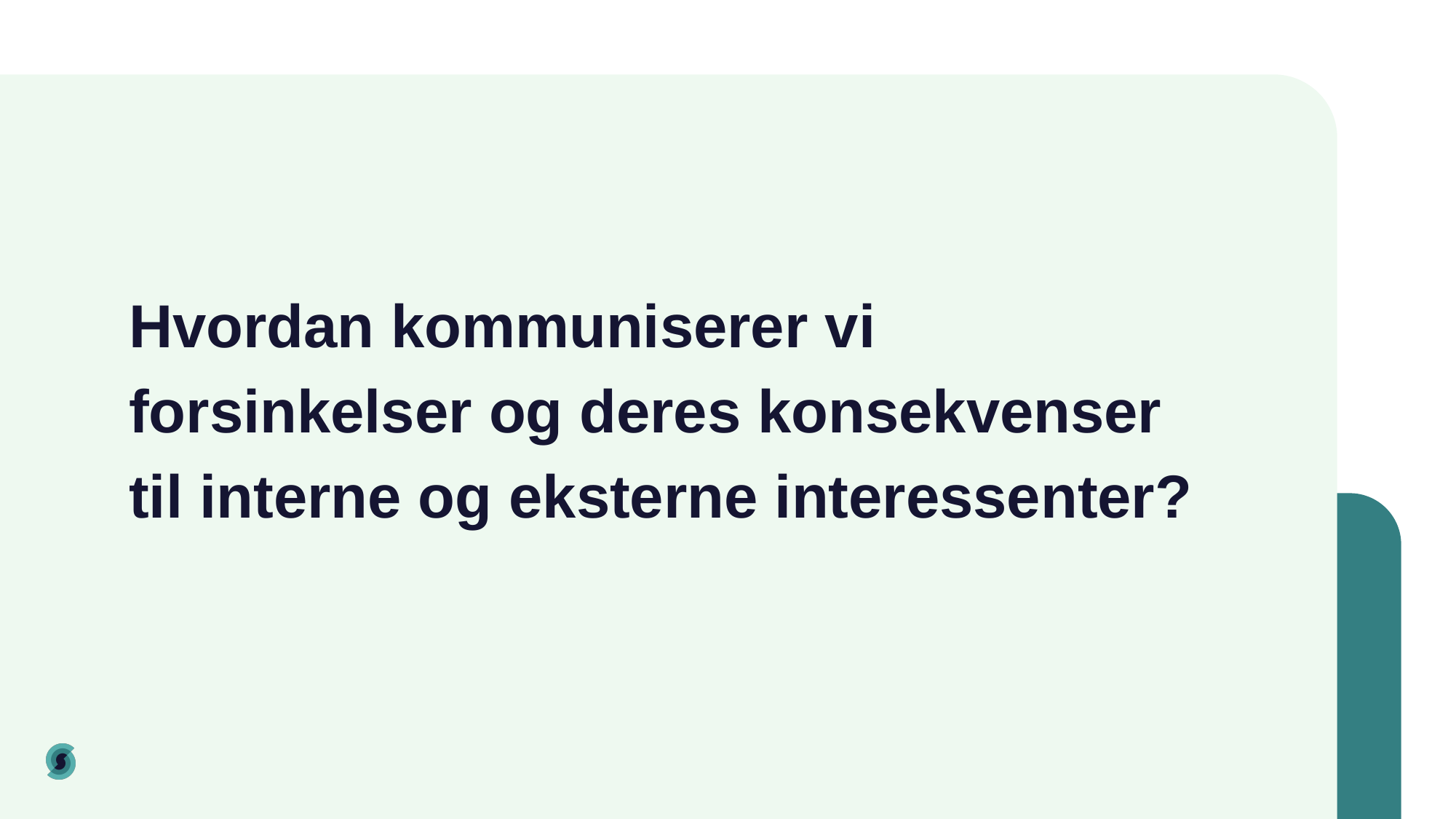

# Hvordan kommuniserer vi forsinkelser og deres konsekvenser til interne og eksterne interessenter?